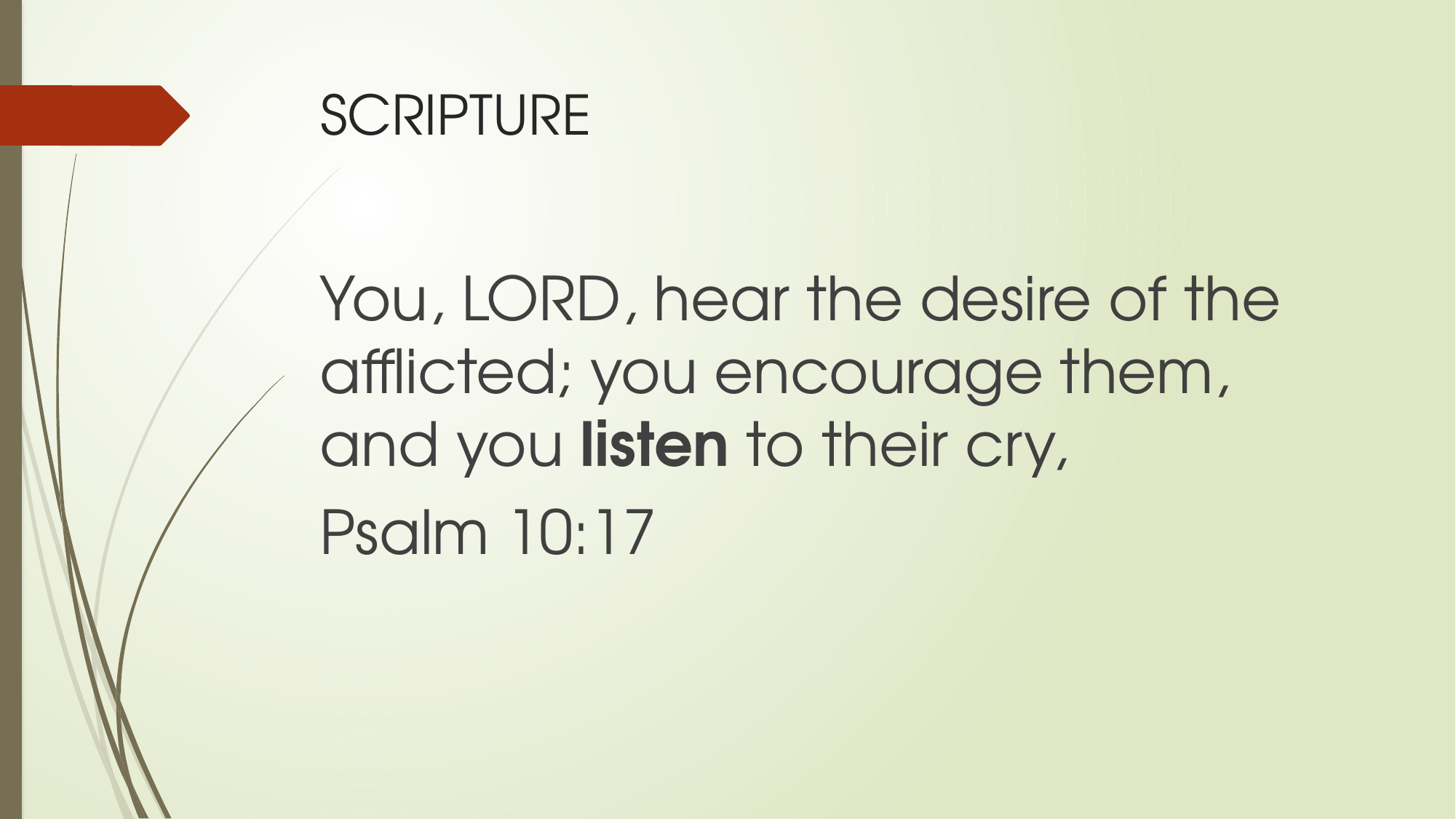

# SCRIPTURE
You, LORD, hear the desire of the afflicted; you encourage them, and you listen to their cry,
Psalm 10:17